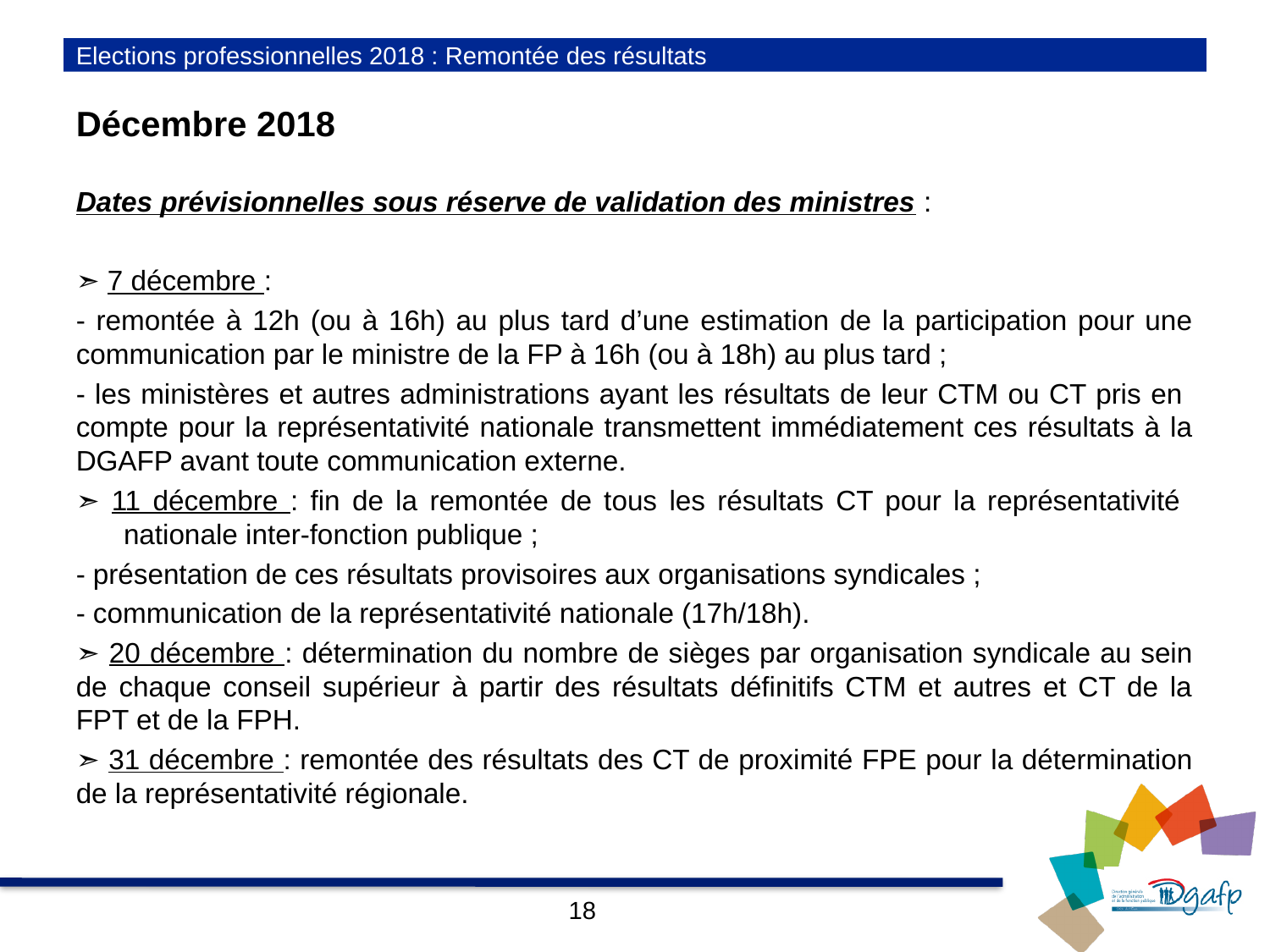

# Elections professionnelles 2018 : Remontée des résultats

Décembre 2018

Dates prévisionnelles sous réserve de validation des ministres :

➣ 7 décembre :
- remontée à 12h (ou à 16h) au plus tard d’une estimation de la participation pour une communication par le ministre de la FP à 16h (ou à 18h) au plus tard ;
- les ministères et autres administrations ayant les résultats de leur CTM ou CT pris en  compte pour la représentativité nationale transmettent immédiatement ces résultats à la DGAFP avant toute communication externe.
➣ 11 décembre : fin de la remontée de tous les résultats CT pour la représentativité  nationale inter-fonction publique ;
- présentation de ces résultats provisoires aux organisations syndicales ;
- communication de la représentativité nationale (17h/18h).
➣ 20 décembre : détermination du nombre de sièges par organisation syndicale au sein de chaque conseil supérieur à partir des résultats définitifs CTM et autres et CT de la FPT et de la FPH.
➣ 31 décembre : remontée des résultats des CT de proximité FPE pour la détermination de la représentativité régionale.

18